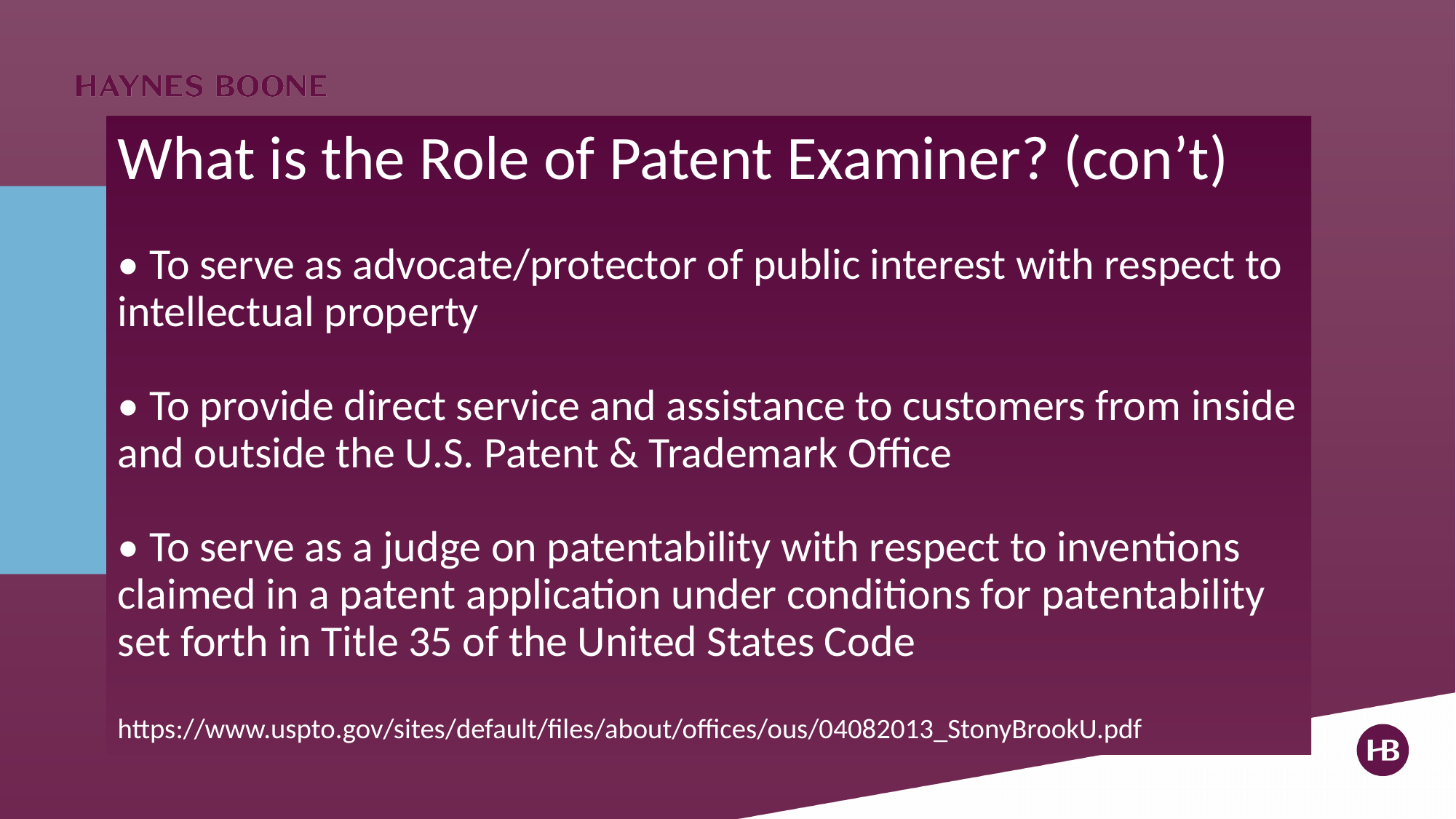

# What is the Role of Patent Examiner? (con’t) • To serve as advocate/protector of public interest with respect to intellectual property • To provide direct service and assistance to customers from inside and outside the U.S. Patent & Trademark Office • To serve as a judge on patentability with respect to inventions claimed in a patent application under conditions for patentability set forth in Title 35 of the United States Code https://www.uspto.gov/sites/default/files/about/offices/ous/04082013_StonyBrookU.pdf